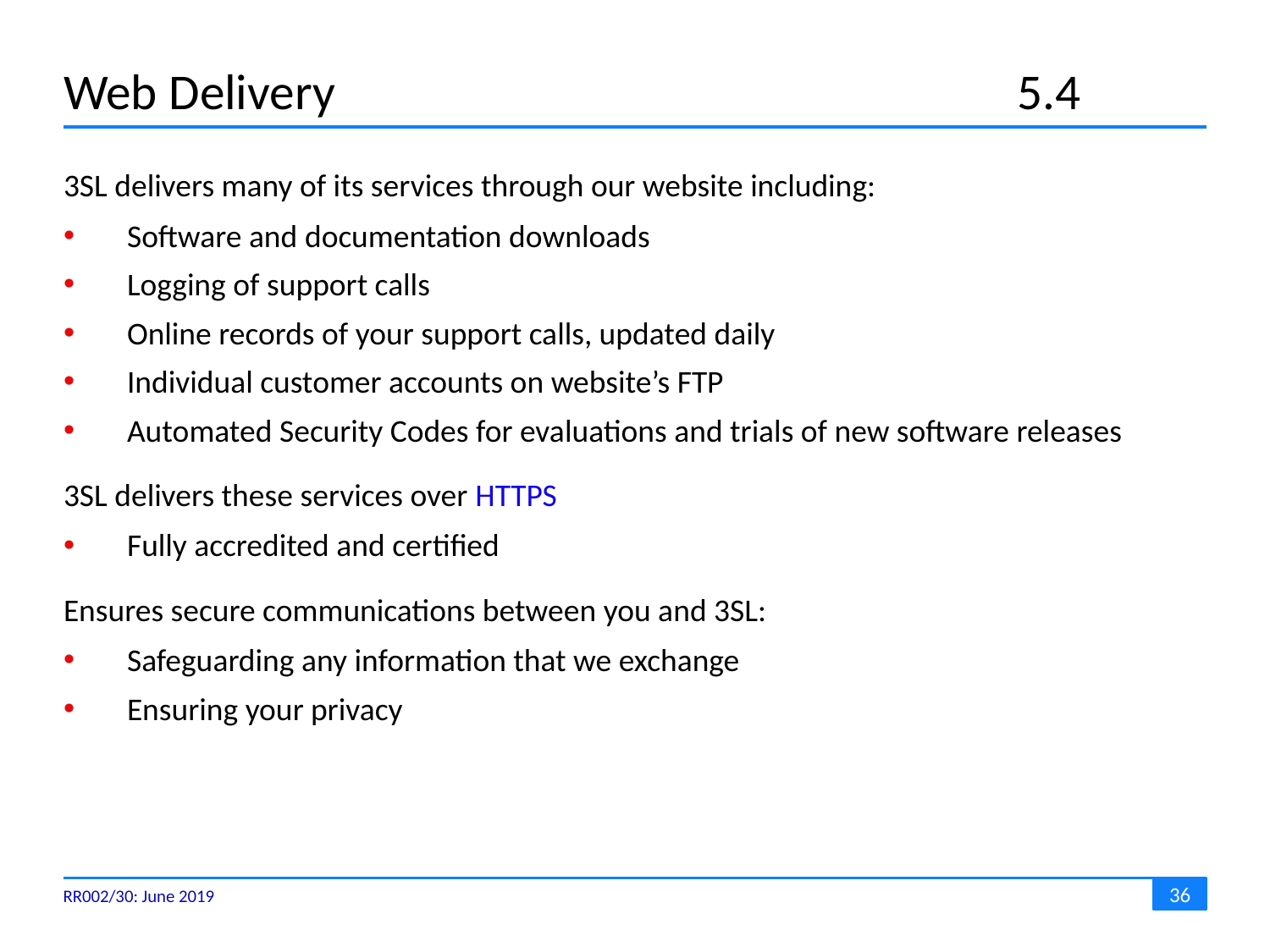

# Web Delivery	5.4
3SL delivers many of its services through our website including:
Software and documentation downloads
Logging of support calls
Online records of your support calls, updated daily
Individual customer accounts on website’s FTP
Automated Security Codes for evaluations and trials of new software releases
3SL delivers these services over HTTPS
Fully accredited and certified
Ensures secure communications between you and 3SL:
Safeguarding any information that we exchange
Ensuring your privacy